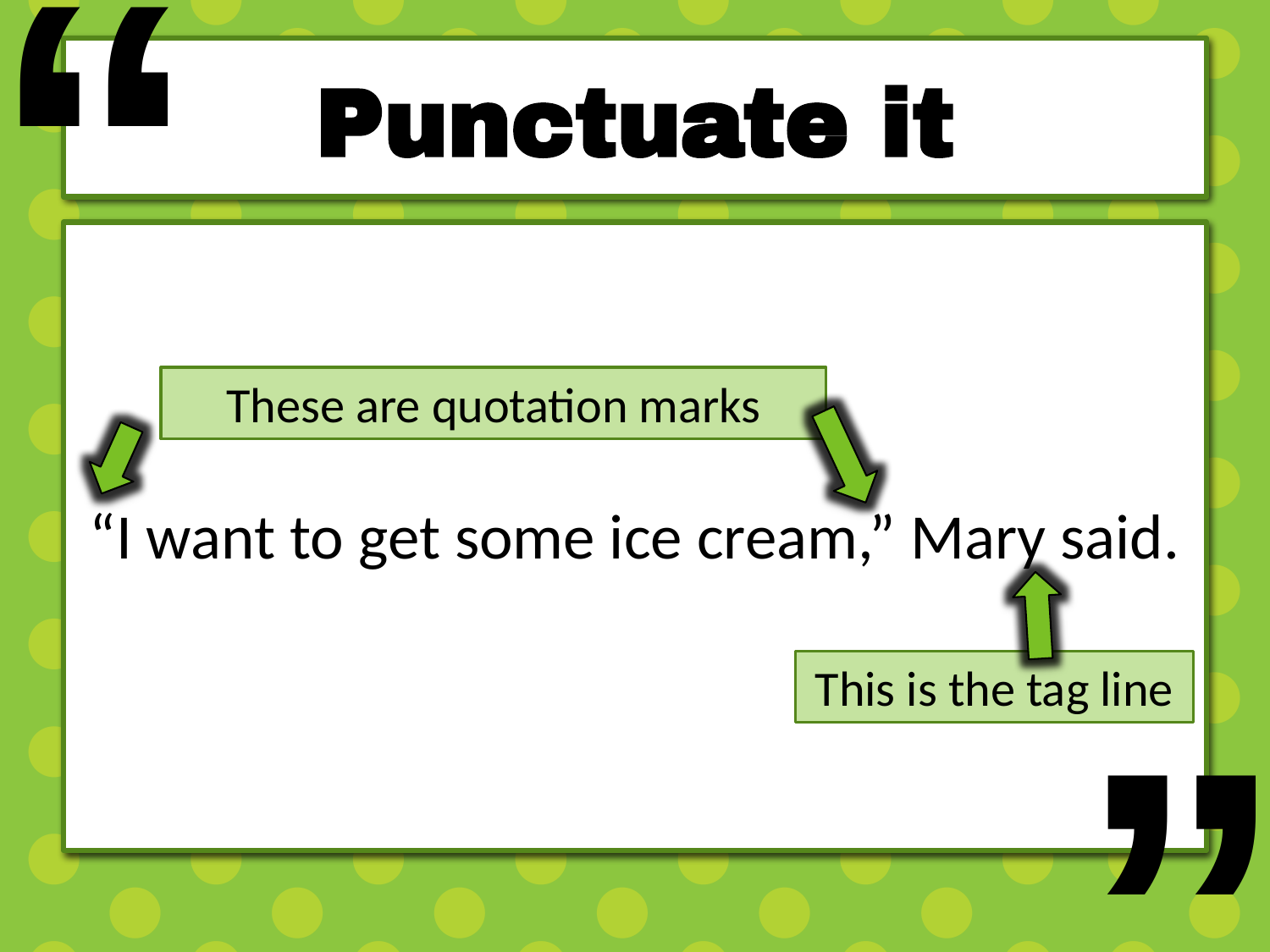

“
# Punctuate it

“I want to get some ice cream,” Mary said.

These are quotation marks

This is the tag line
”